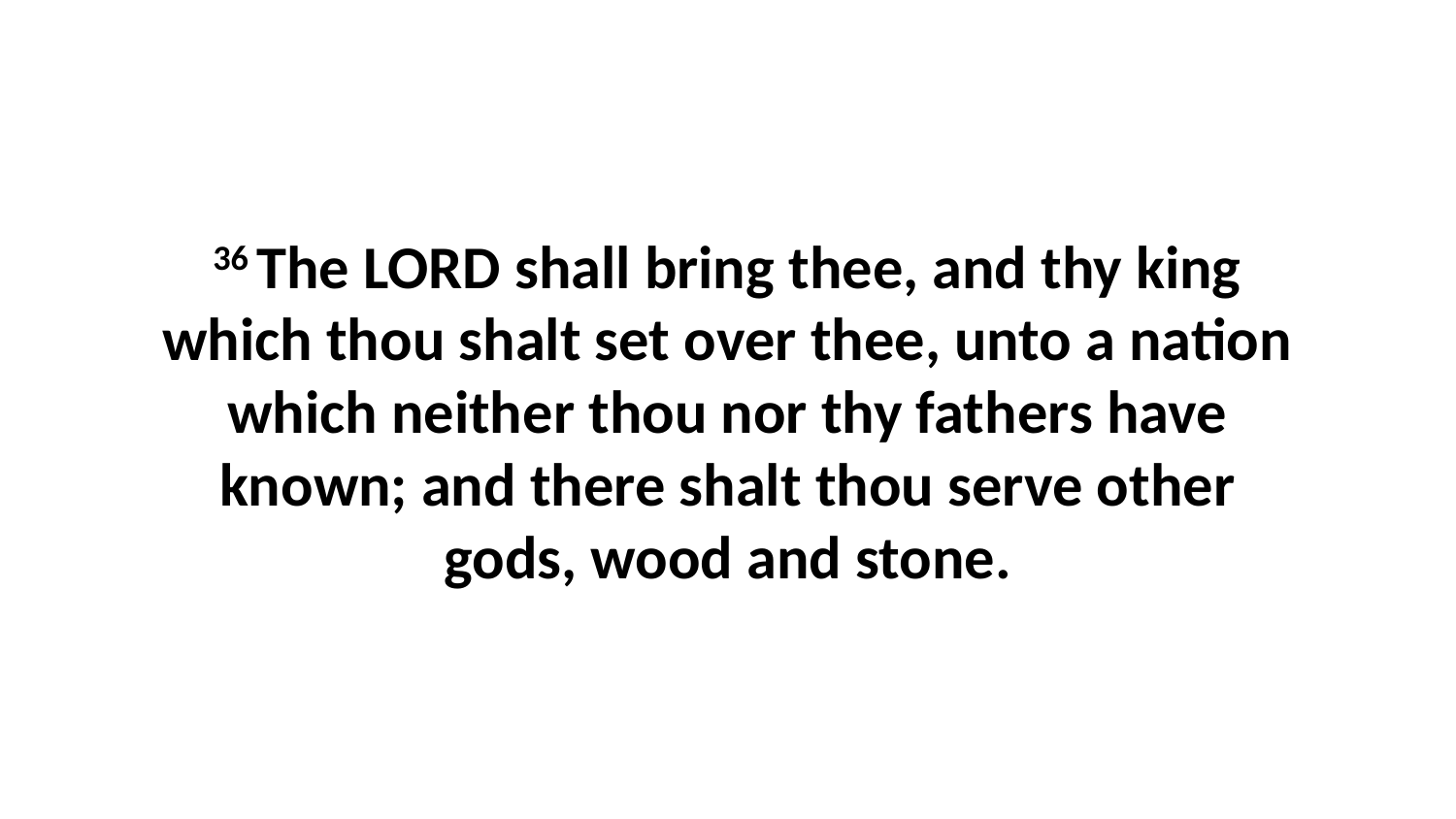

36 The LORD shall bring thee, and thy king which thou shalt set over thee, unto a nation which neither thou nor thy fathers have known; and there shalt thou serve other gods, wood and stone.